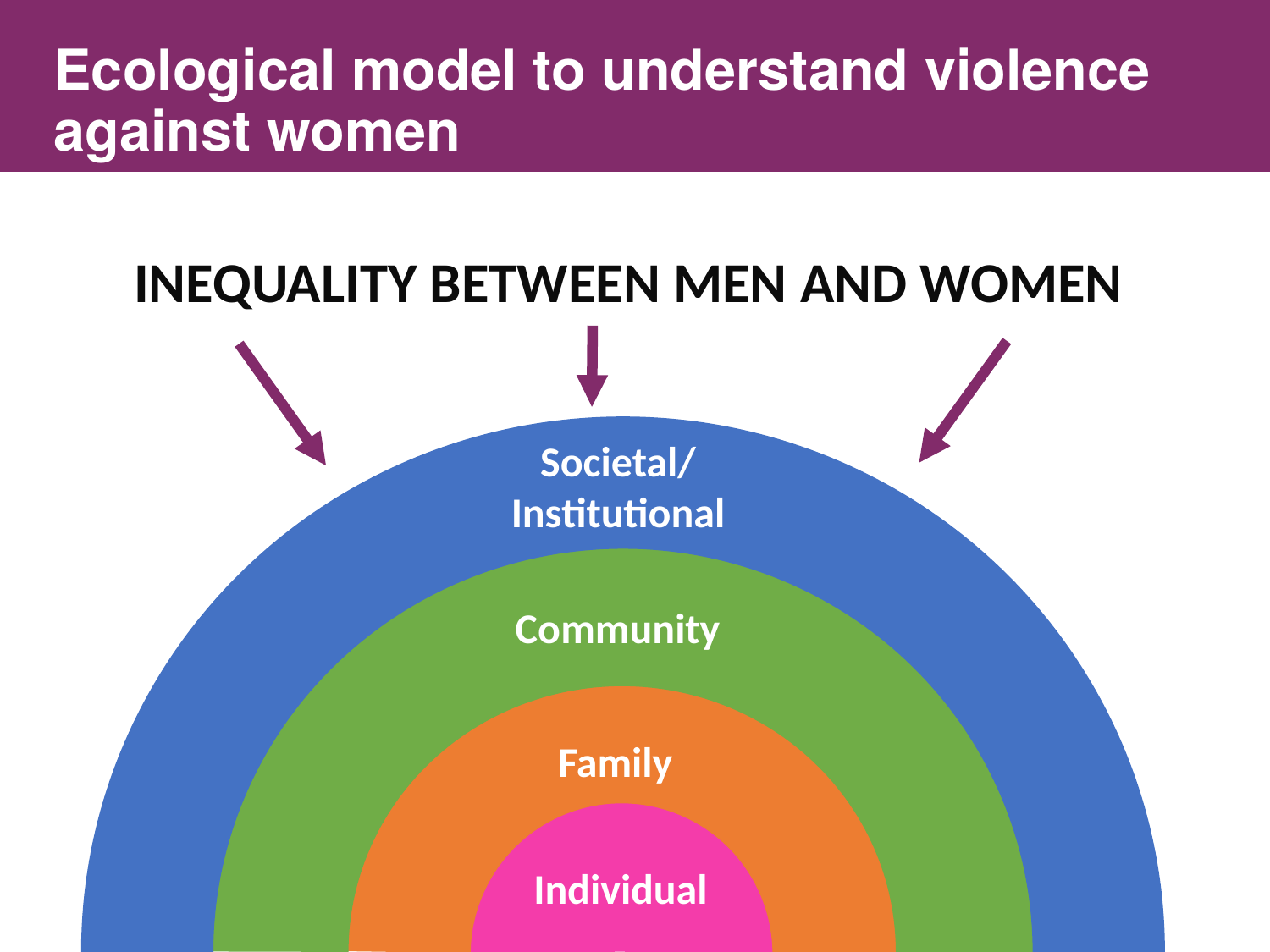

Ecological model to understand violence against women

INEQUALITY BETWEEN MEN AND WOMEN

Societal/
Institutional
Community
Family
Individual